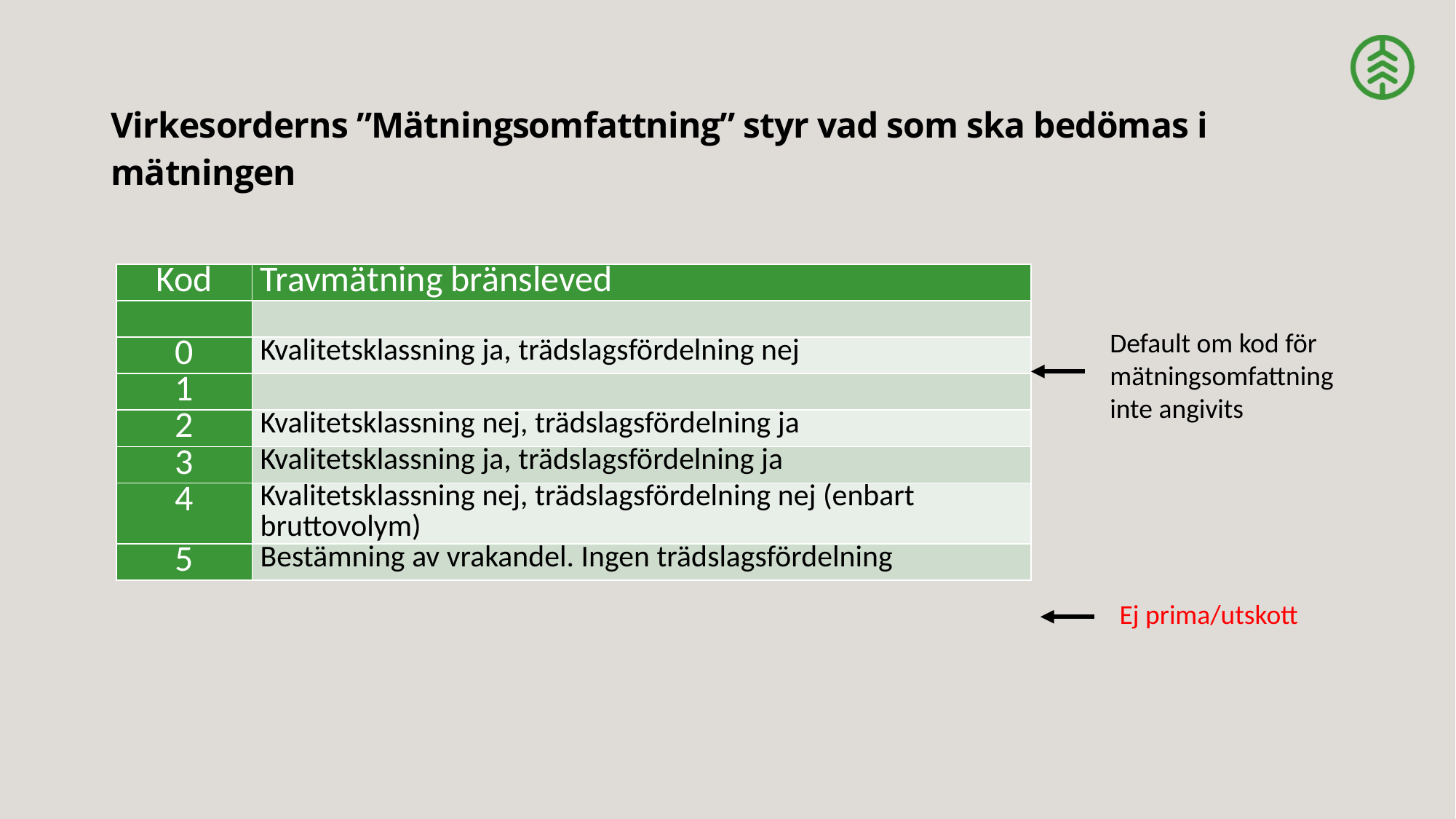

# Virkesorderns ”Mätningsomfattning” styr vad som ska bedömas i mätningen
| Kod | Travmätning bränsleved |
| --- | --- |
|  |  |
| 0 | Kvalitetsklassning ja, trädslagsfördelning nej |
| 1 |  |
| 2 | Kvalitetsklassning nej, trädslagsfördelning ja |
| 3 | Kvalitetsklassning ja, trädslagsfördelning ja |
| 4 | Kvalitetsklassning nej, trädslagsfördelning nej (enbart bruttovolym) |
| 5 | Bestämning av vrakandel. Ingen trädslagsfördelning |
Default om kod för mätningsomfattning inte angivits
Ej prima/utskott